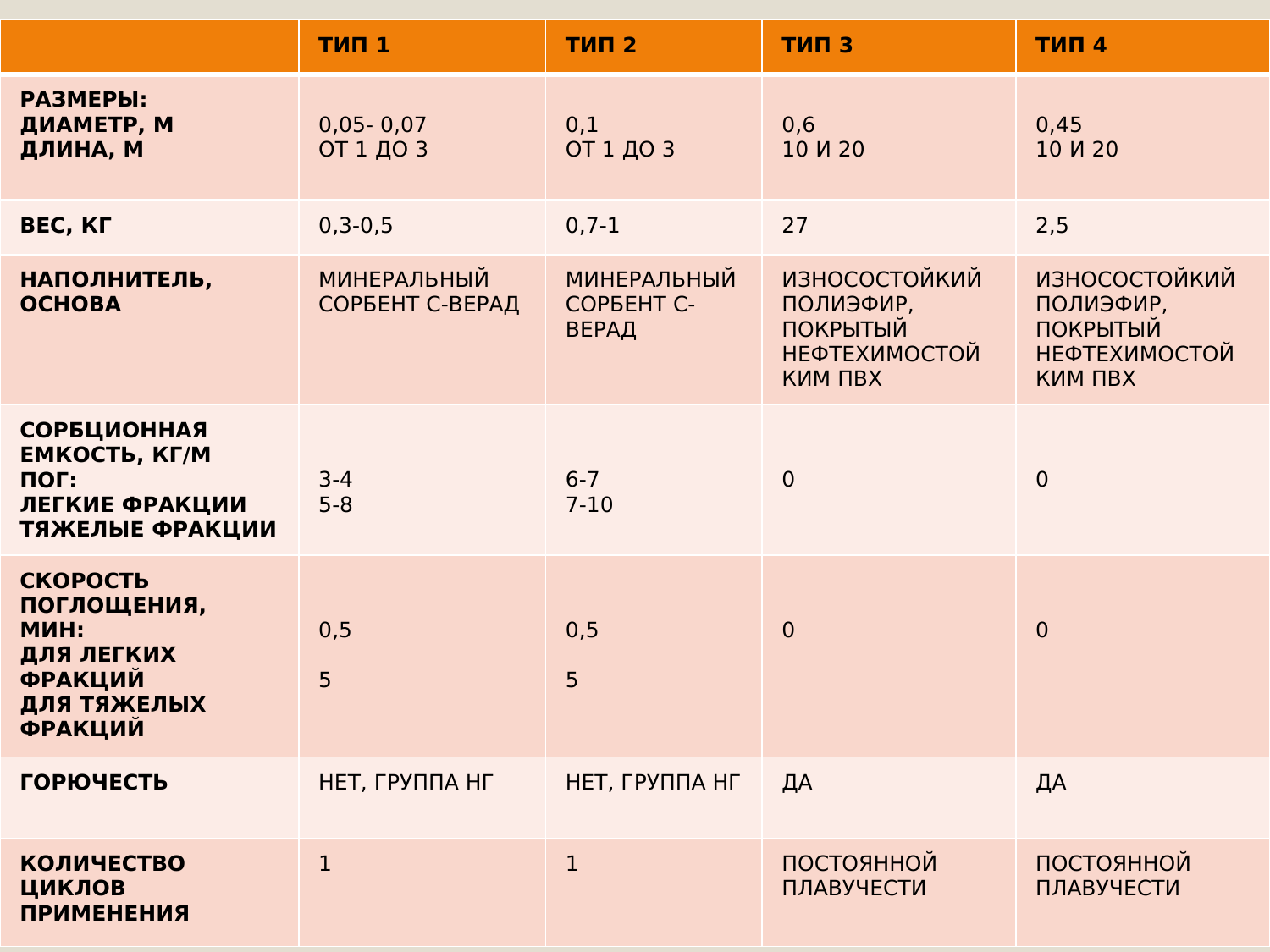

|  | ТИП 1 | ТИП 2 | ТИП 3 | ТИП 4 |
| --- | --- | --- | --- | --- |
| РАЗМЕРЫ:  ДИАМЕТР, М  ДЛИНА, М | 0,05- 0,07  ОТ 1 ДО 3 | 0,1  ОТ 1 ДО 3 | 0,6  10 И 20 | 0,45  10 И 20 |
| ВЕС, КГ | 0,3-0,5 | 0,7-1 | 27 | 2,5 |
| НАПОЛНИТЕЛЬ, ОСНОВА | МИНЕРАЛЬНЫЙ СОРБЕНТ С-ВЕРАД | МИНЕРАЛЬНЫЙ СОРБЕНТ С-ВЕРАД | ИЗНОСОСТОЙКИЙ ПОЛИЭФИР, ПОКРЫТЫЙ НЕФТЕХИМОСТОЙКИМ ПВХ | ИЗНОСОСТОЙКИЙ ПОЛИЭФИР, ПОКРЫТЫЙ НЕФТЕХИМОСТОЙКИМ ПВХ |
| СОРБЦИОННАЯ ЕМКОСТЬ, КГ/М ПОГ:  ЛЕГКИЕ ФРАКЦИИ  ТЯЖЕЛЫЕ ФРАКЦИИ | 3-4  5-8 | 6-7  7-10 | 0 | 0 |
| СКОРОСТЬ ПОГЛОЩЕНИЯ, МИН:  ДЛЯ ЛЕГКИХ ФРАКЦИЙ  ДЛЯ ТЯЖЕЛЫХ ФРАКЦИЙ | 0,5  5 | 0,5  5 | 0 | 0 |
| ГОРЮЧЕСТЬ | НЕТ, ГРУППА НГ | НЕТ, ГРУППА НГ | ДА | ДА |
| КОЛИЧЕСТВО ЦИКЛОВ ПРИМЕНЕНИЯ | 1 | 1 | ПОСТОЯННОЙ ПЛАВУЧЕСТИ | ПОСТОЯННОЙ ПЛАВУЧЕСТИ |
#